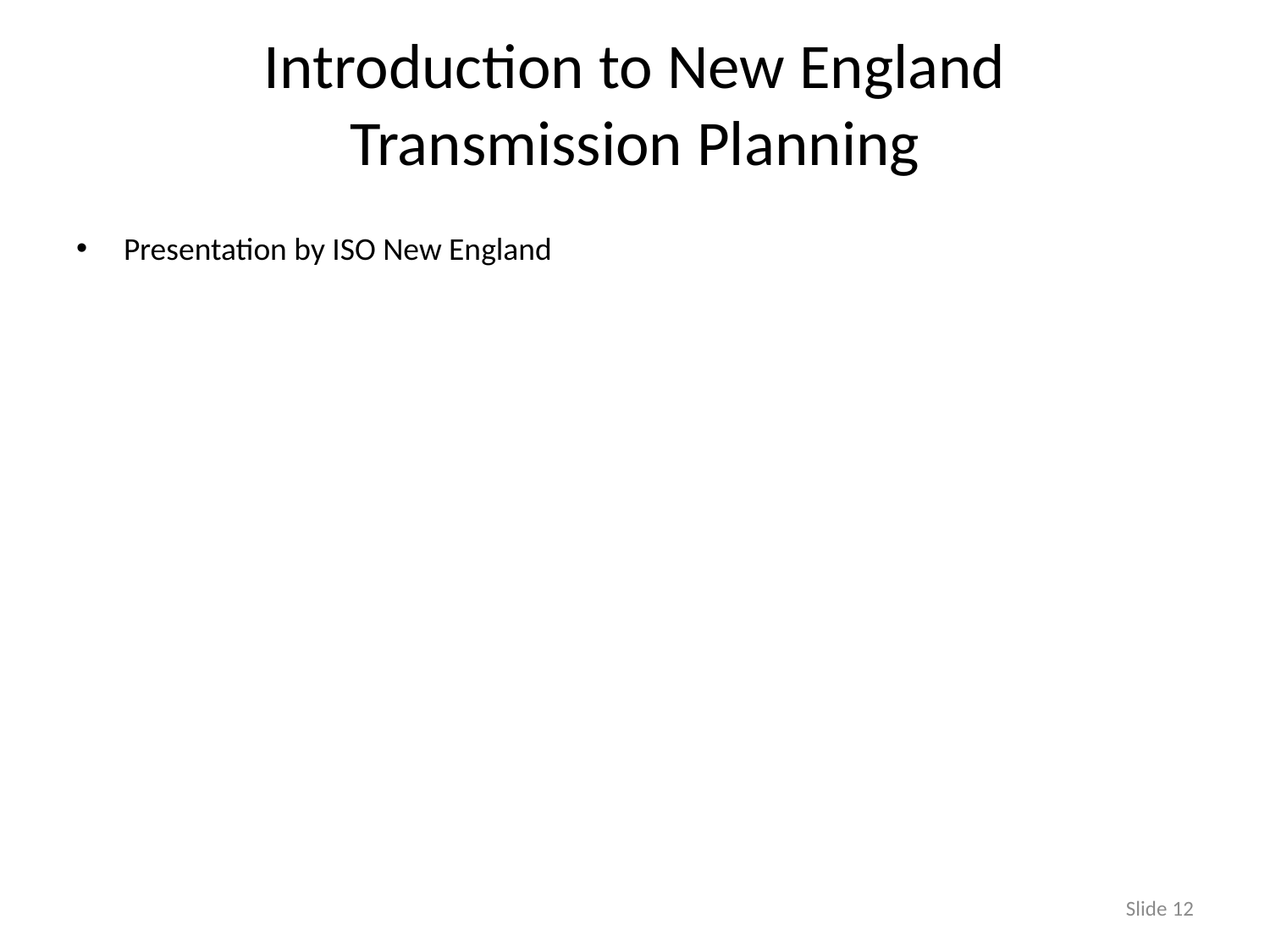

# Introduction to New England Transmission Planning
Presentation by ISO New England
Slide 12